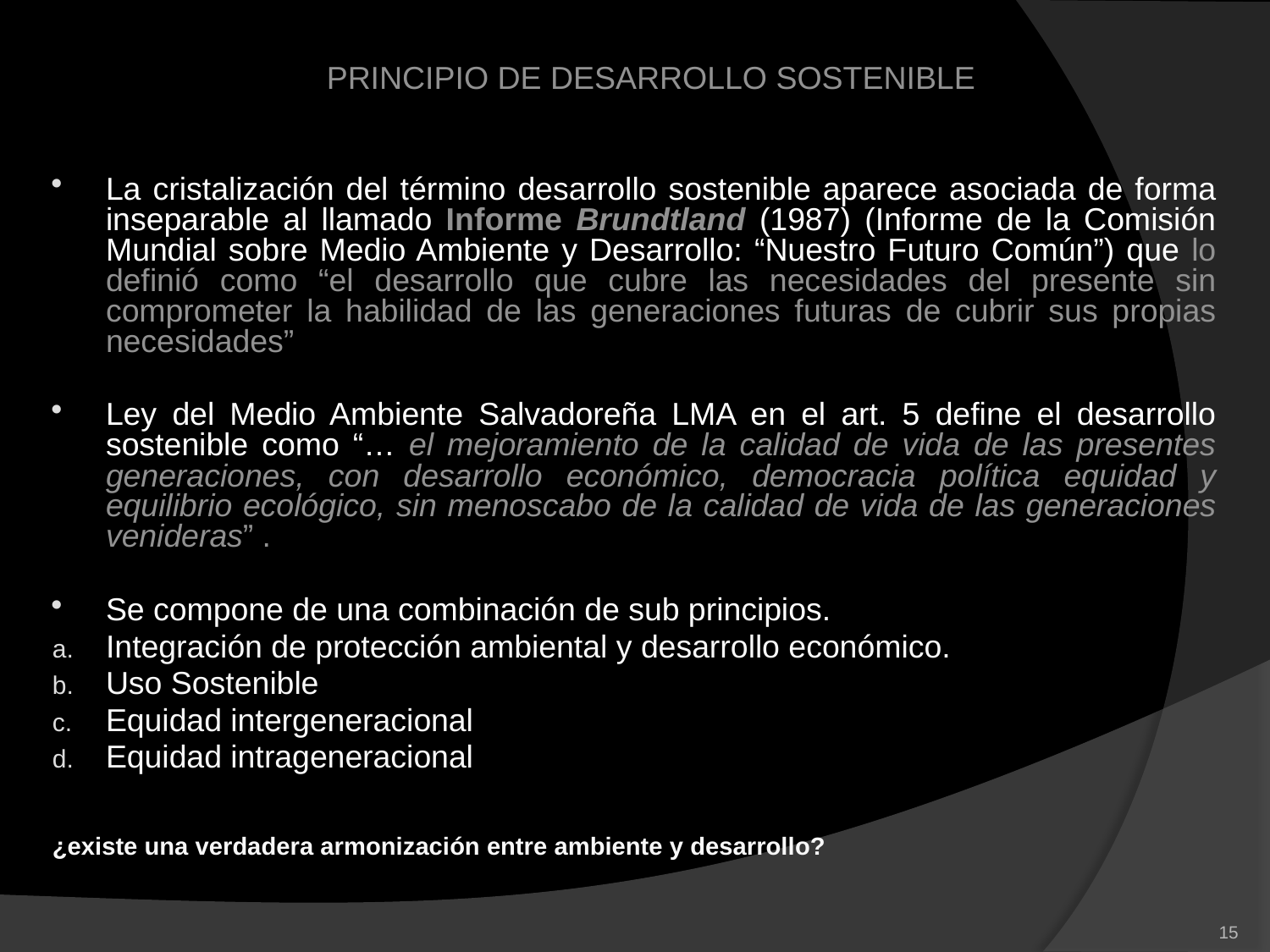

PRINCIPIO DE DESARROLLO SOSTENIBLE

La cristalización del término desarrollo sostenible aparece asociada de forma inseparable al llamado Informe Brundtland (1987) (Informe de la Comisión Mundial sobre Medio Ambiente y Desarrollo: “Nuestro Futuro Común”) que lo definió como “el desarrollo que cubre las necesidades del presente sin comprometer la habilidad de las generaciones futuras de cubrir sus propias necesidades”

Ley del Medio Ambiente Salvadoreña LMA en el art. 5 define el desarrollo sostenible como “… el mejoramiento de la calidad de vida de las presentes generaciones, con desarrollo económico, democracia política equidad y equilibrio ecológico, sin menoscabo de la calidad de vida de las generaciones venideras” .

Se compone de una combinación de sub principios.
Integración de protección ambiental y desarrollo económico.
Uso Sostenible
Equidad intergeneracional
Equidad intrageneracional

¿existe una verdadera armonización entre ambiente y desarrollo?

15